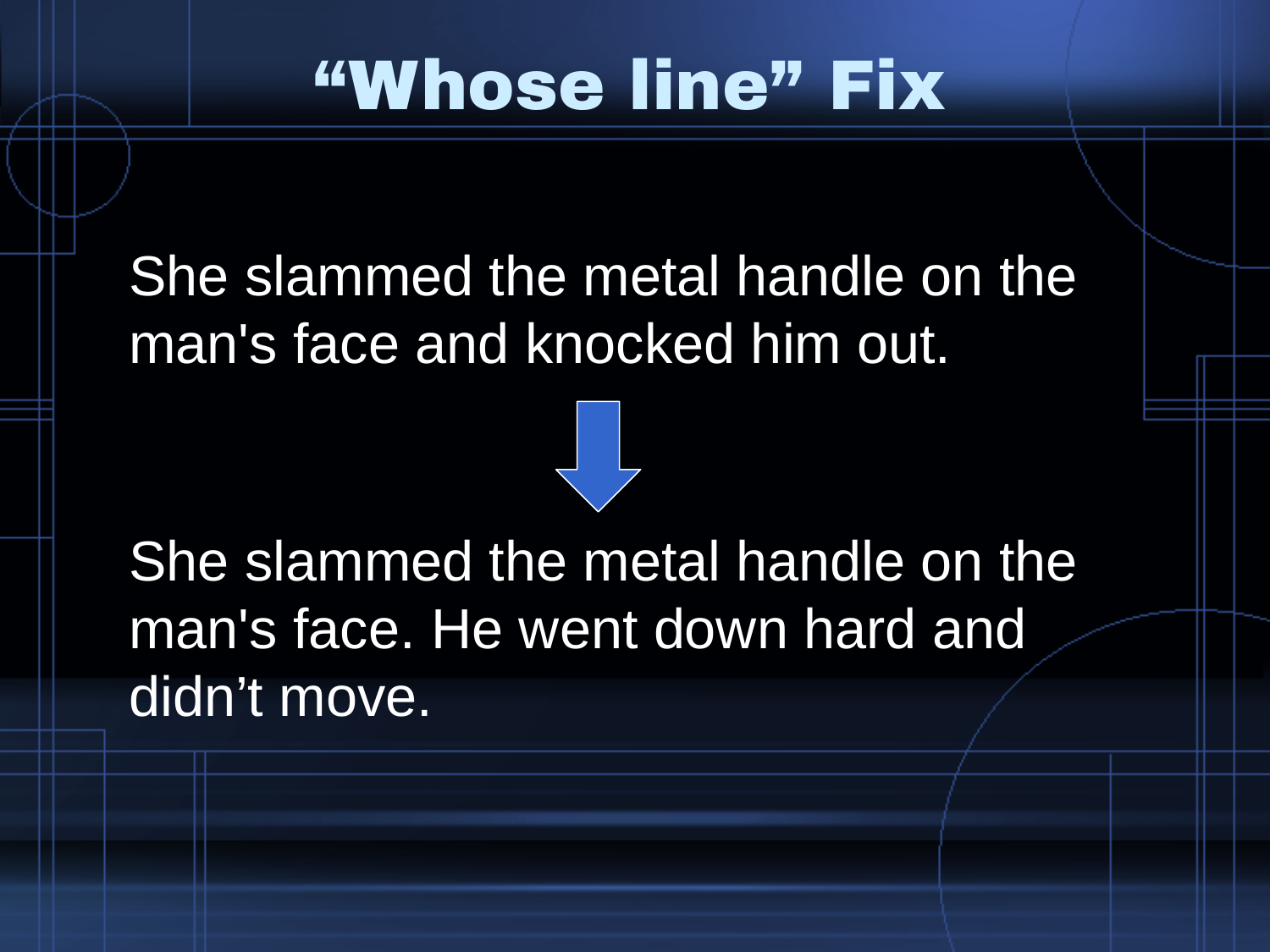

# “Whose line” Fix
She slammed the metal handle on the man's face and knocked him out.

She slammed the metal handle on the man's face. He went down hard and didn’t move.